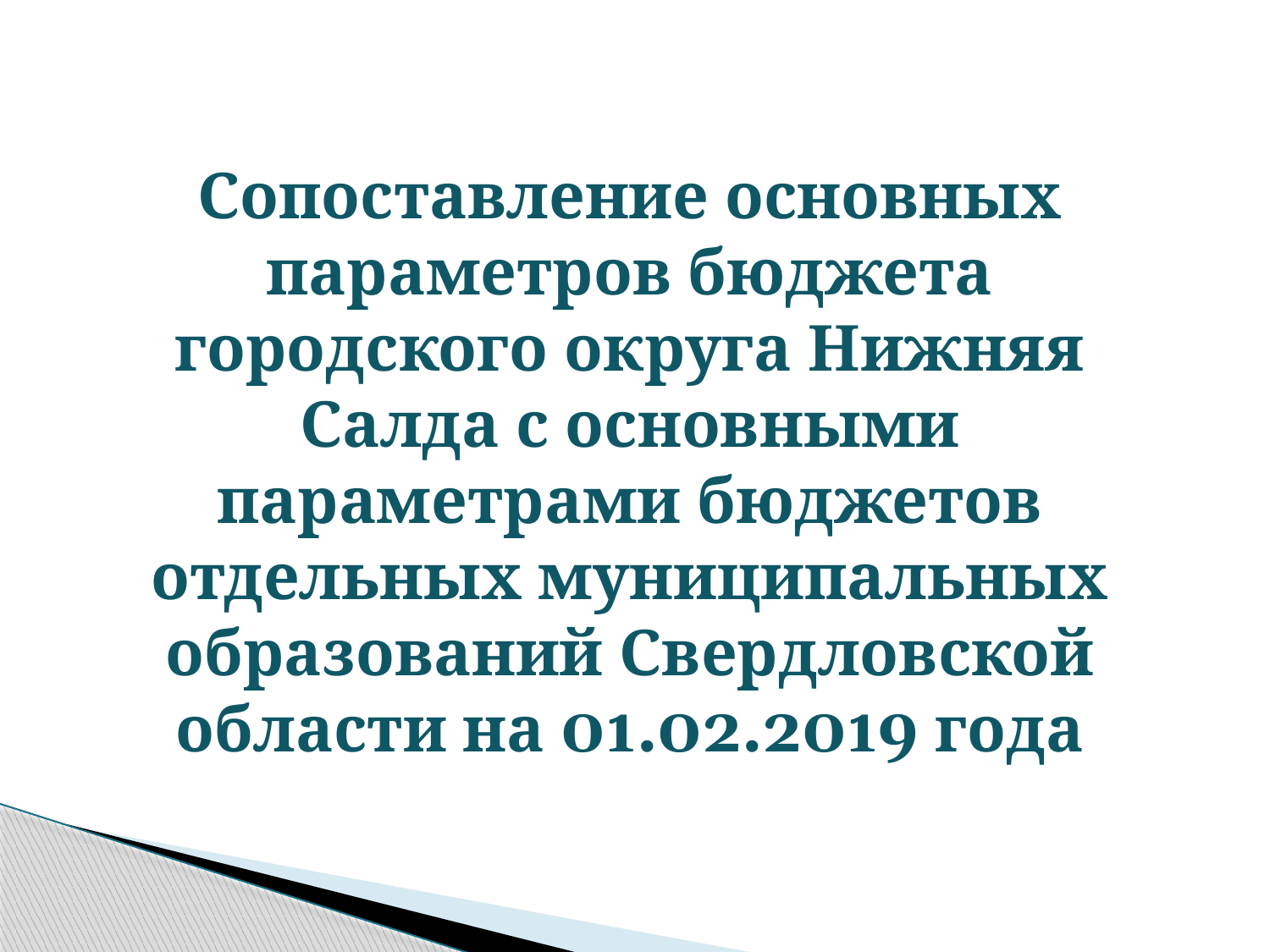

Сопоставление основных параметров бюджета городского округа Нижняя Салда с основными параметрами бюджетов
отдельных муниципальных образований Свердловской области на 01.02.2019 года